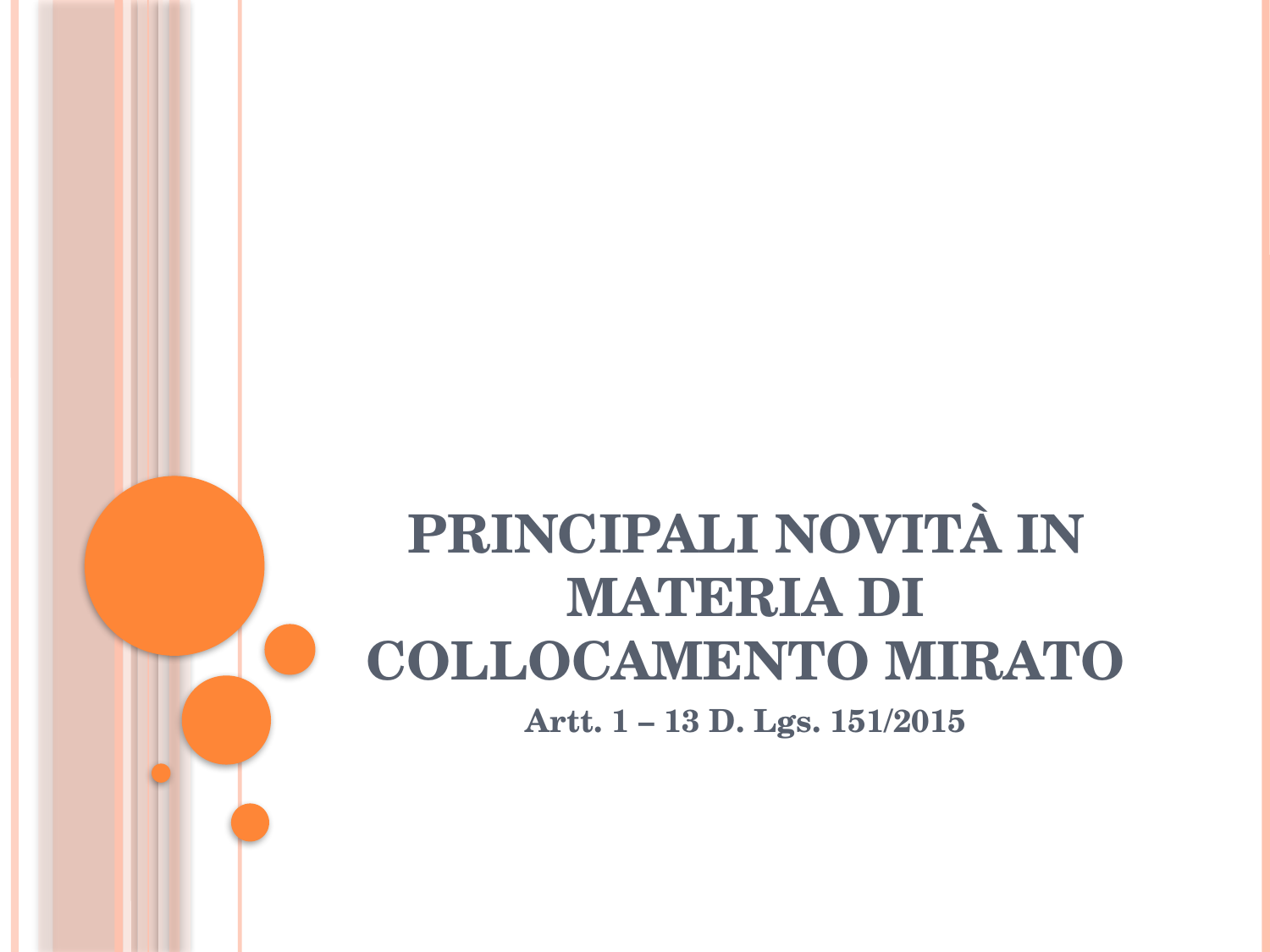

# Principali novità in materia di collocamento mirato
Artt. 1 – 13 D. Lgs. 151/2015